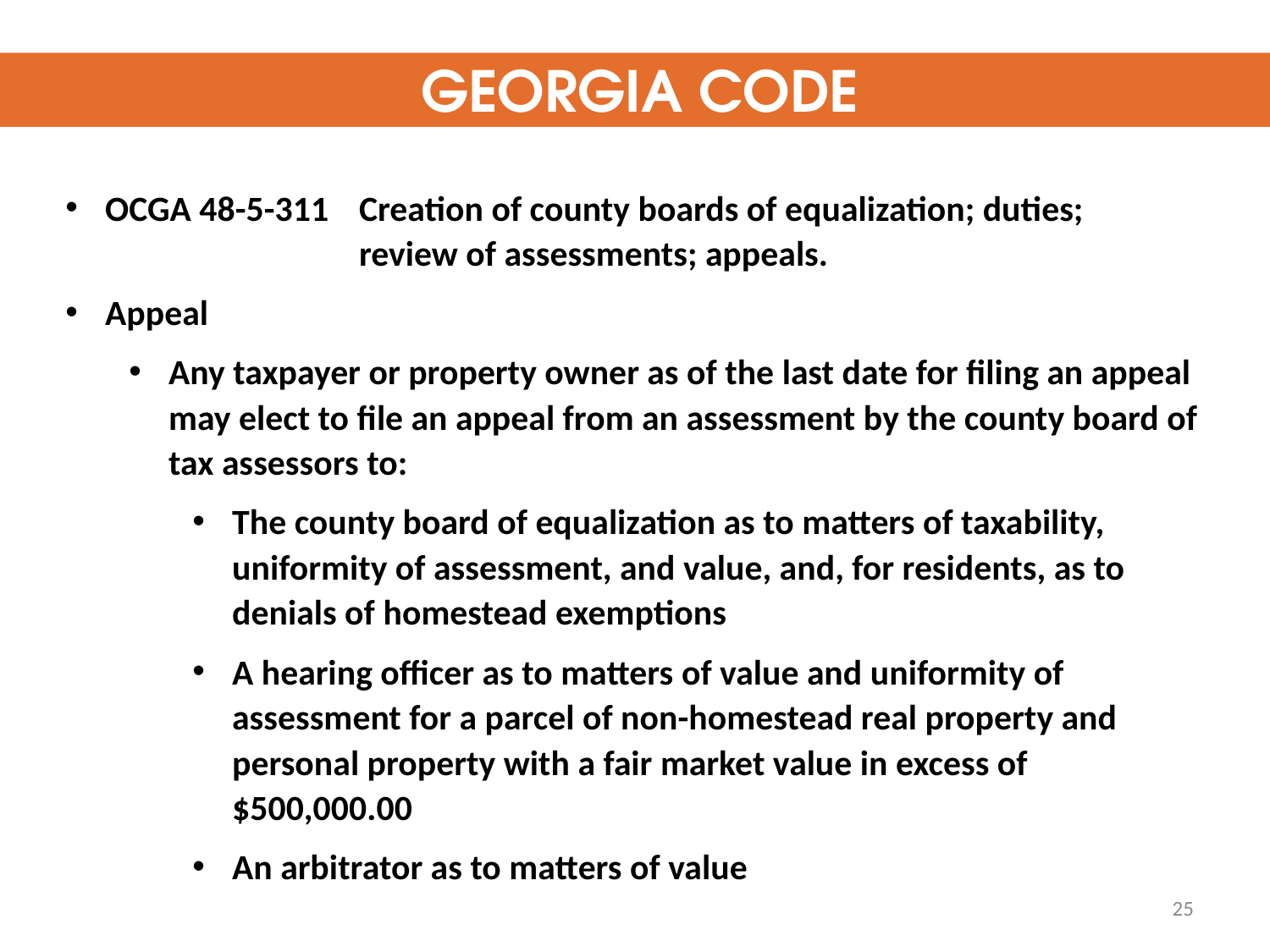

GEORGIA CODE

OCGA 48-5-311	Creation of county boards of equalization; duties; 			review of assessments; appeals.
Appeal
Any taxpayer or property owner as of the last date for filing an appeal may elect to file an appeal from an assessment by the county board of tax assessors to:
The county board of equalization as to matters of taxability, uniformity of assessment, and value, and, for residents, as to denials of homestead exemptions
A hearing officer as to matters of value and uniformity of assessment for a parcel of non-homestead real property and personal property with a fair market value in excess of $500,000.00
An arbitrator as to matters of value

25